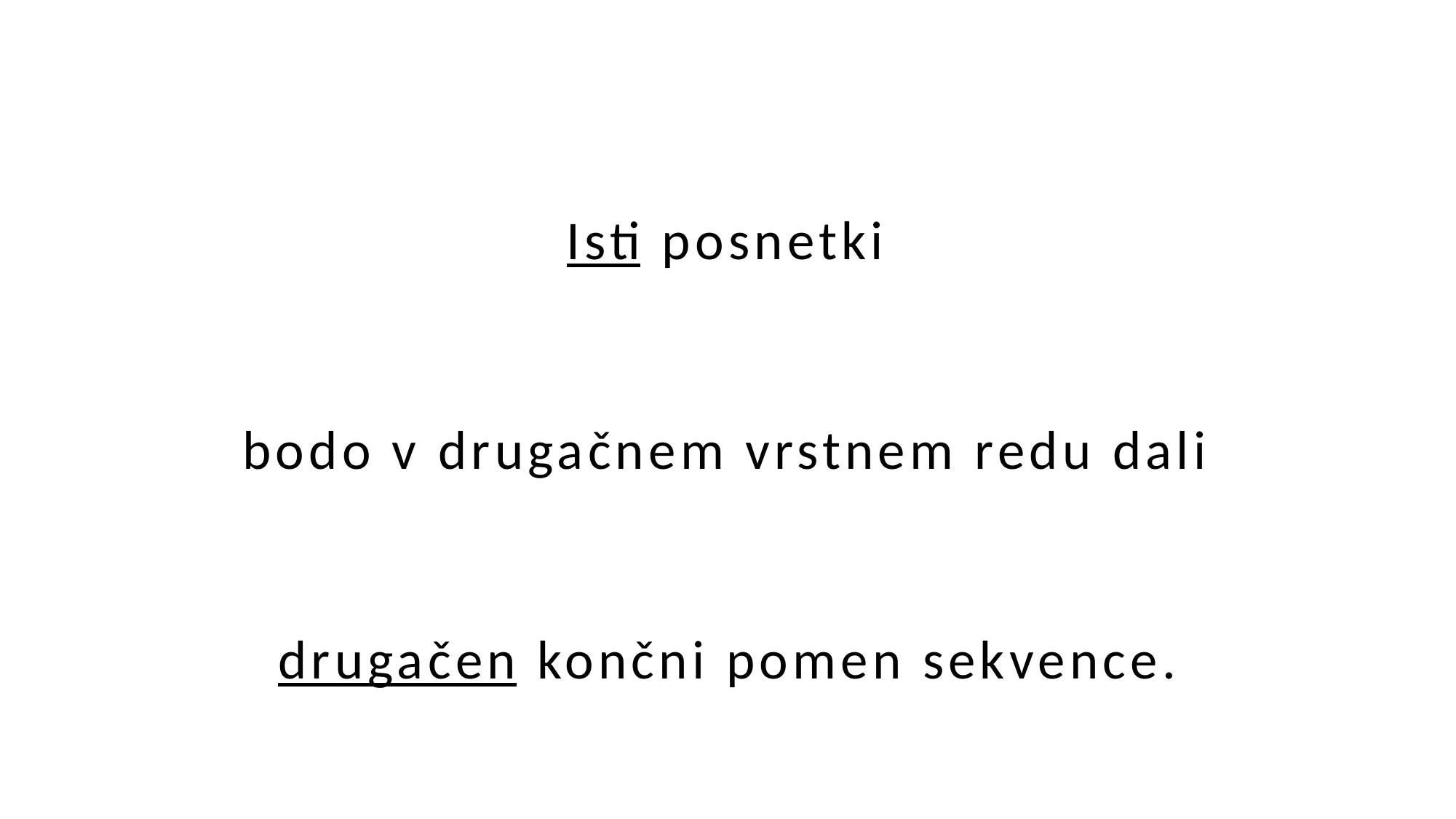

Isti posnetki
bodo v drugačnem vrstnem redu dali
drugačen končni pomen sekvence.